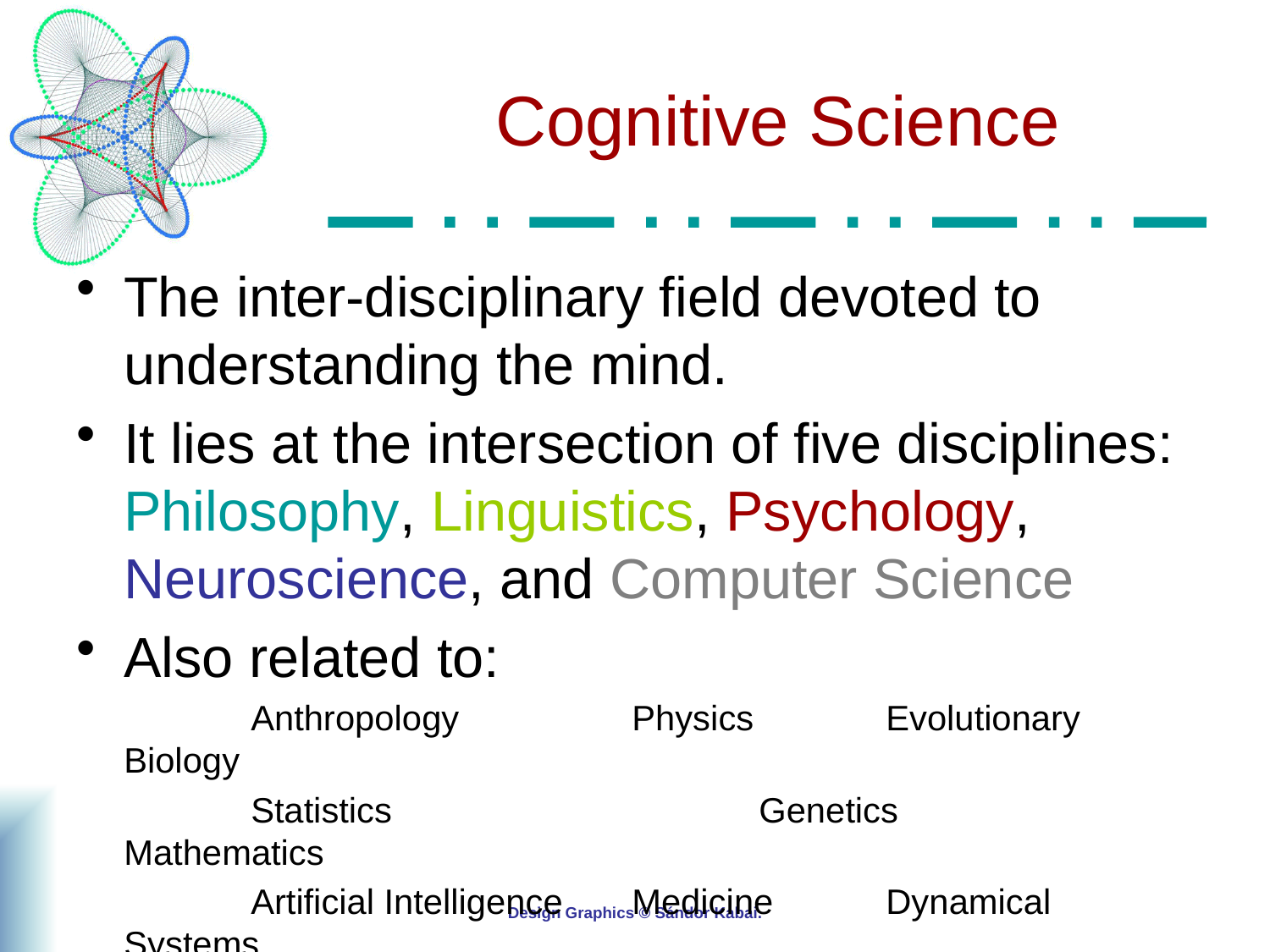

# Cognitive Science
The inter-disciplinary field devoted to understanding the mind.
It lies at the intersection of five disciplines: Philosophy, Linguistics, Psychology, Neuroscience, and Computer Science
Also related to:
		Anthropology		Physics		Evolutionary Biology
		Statistics			Genetics 	Mathematics
		Artificial Intelligence	Medicine	Dynamical Systems

Design Graphics © Sándor Kabai.